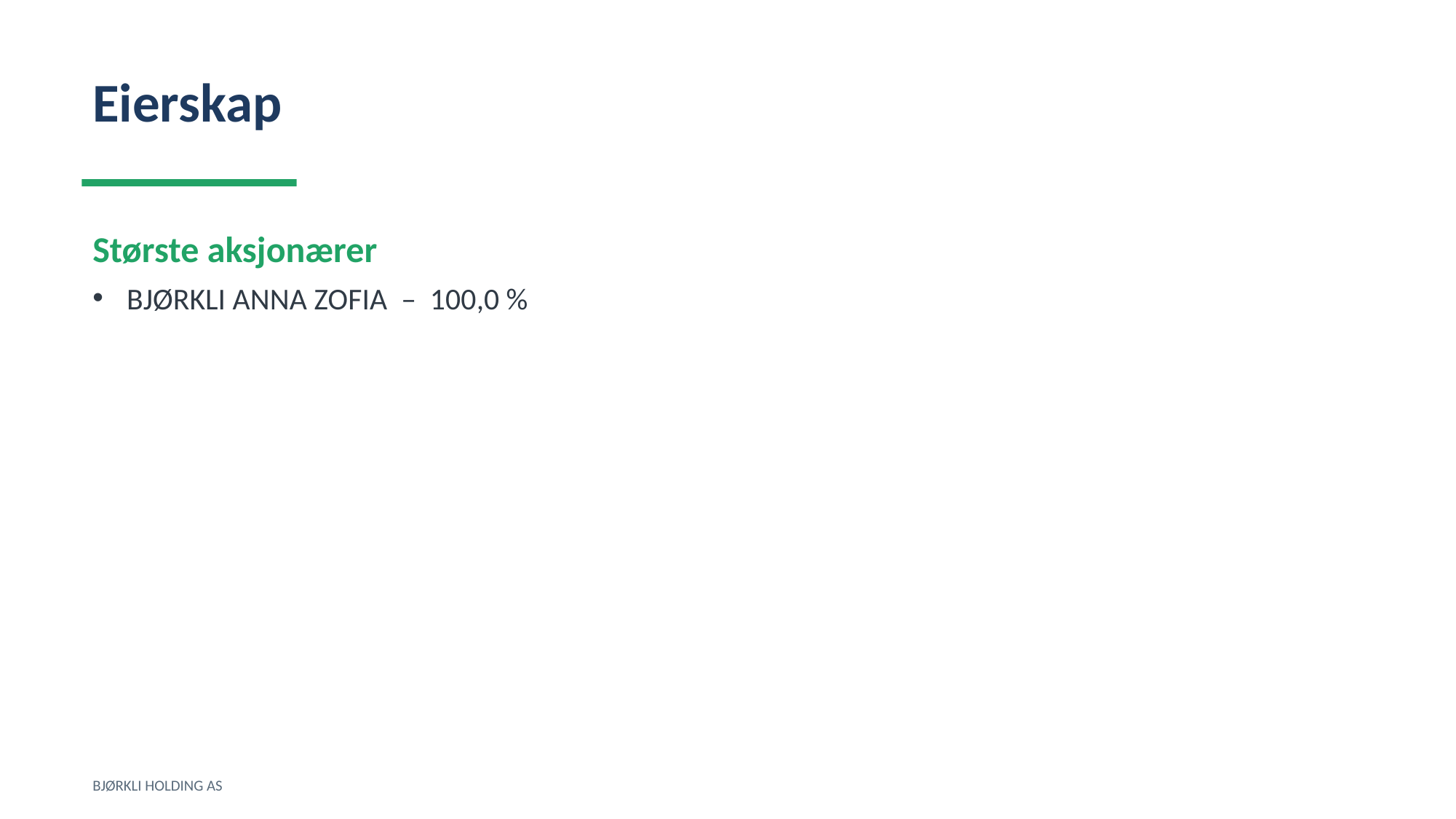

Eierskap

Største aksjonærer
BJØRKLI ANNA ZOFIA  –  100,0 %
BJØRKLI HOLDING AS